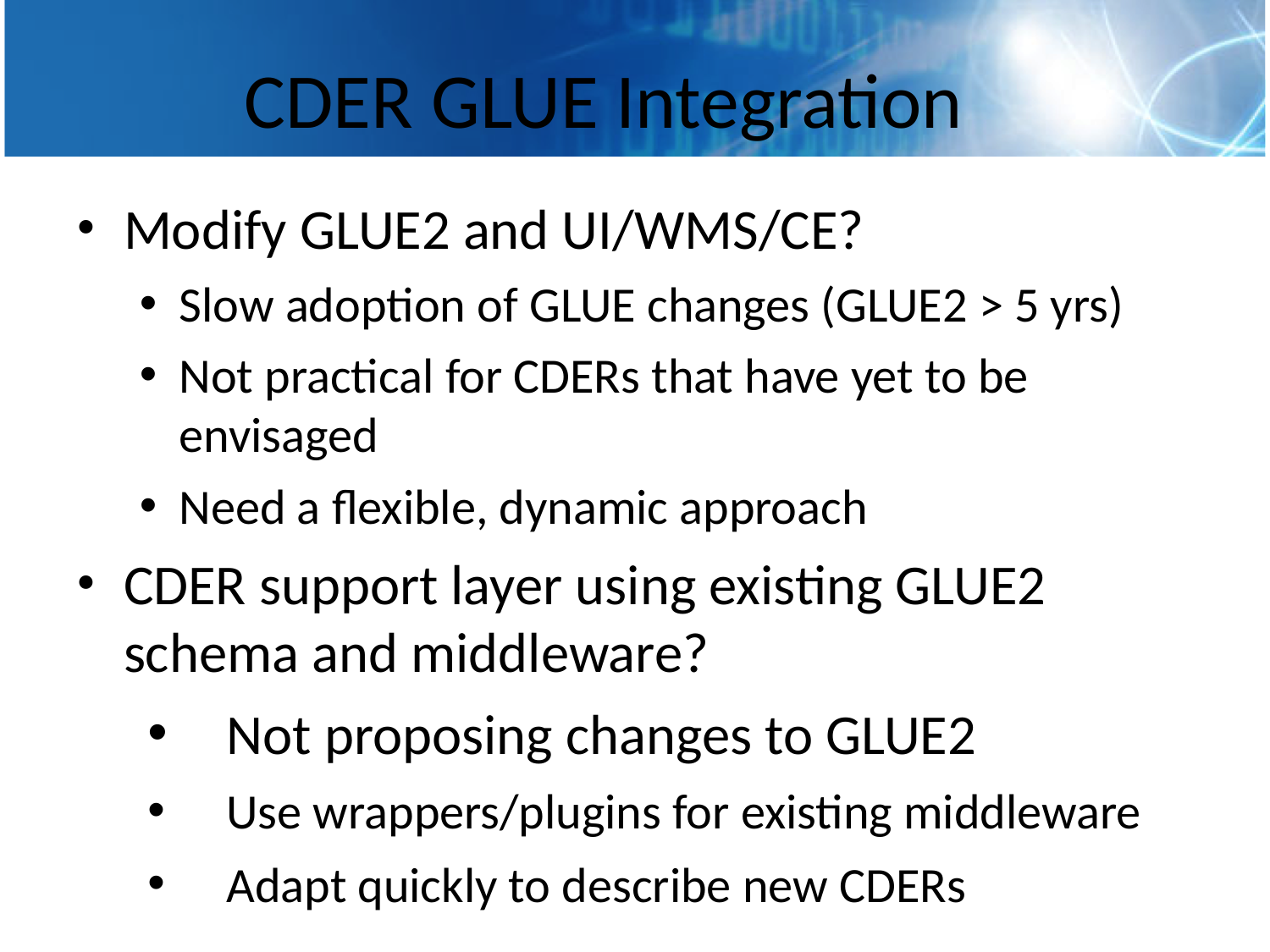

# CDER GLUE Integration
Modify GLUE2 and UI/WMS/CE?
Slow adoption of GLUE changes (GLUE2 > 5 yrs)
Not practical for CDERs that have yet to be envisaged
Need a flexible, dynamic approach
CDER support layer using existing GLUE2 schema and middleware?
Not proposing changes to GLUE2
Use wrappers/plugins for existing middleware
Adapt quickly to describe new CDERs